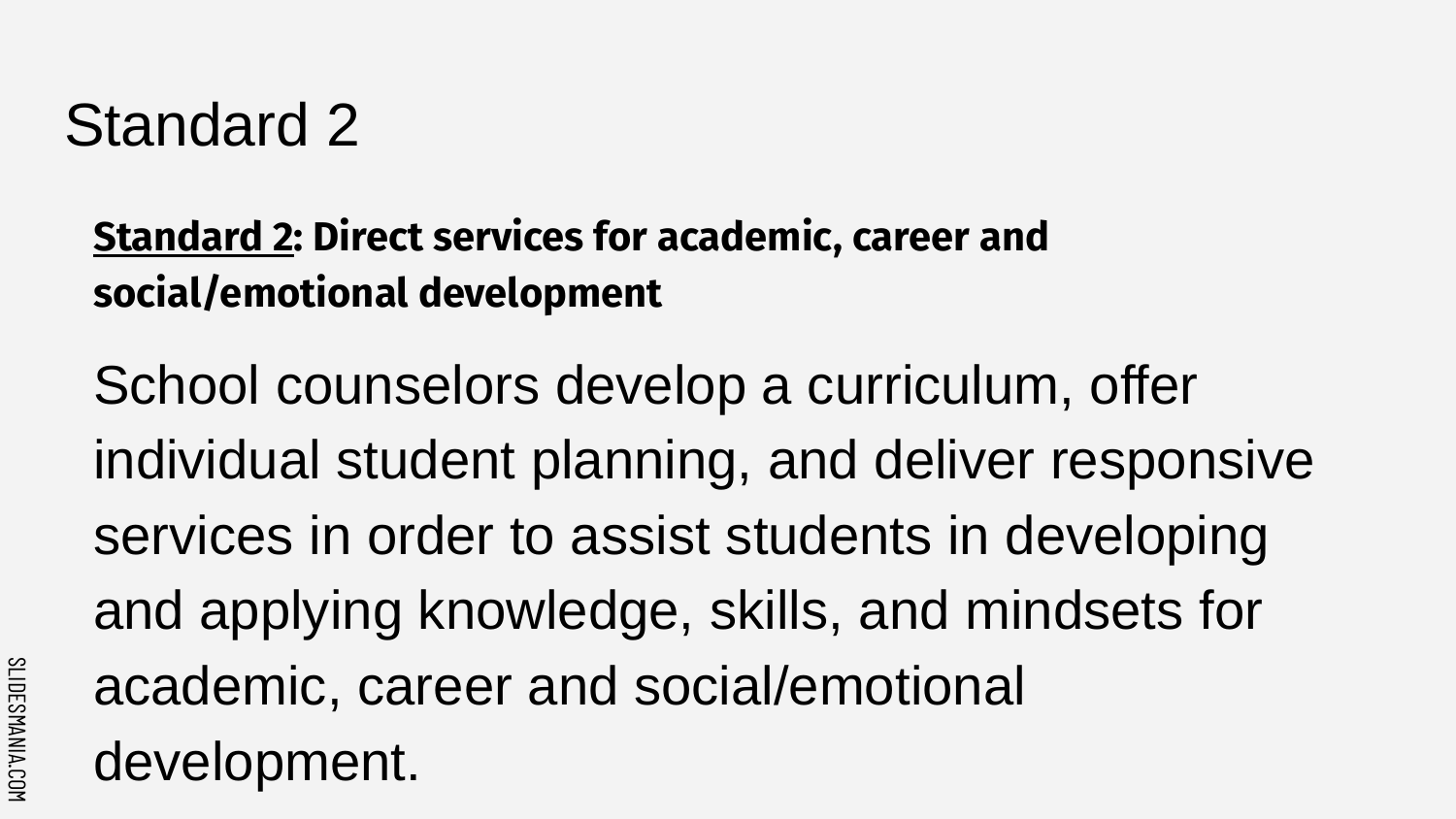

# Standard 2

Standard 2: Direct services for academic, career and social/emotional development
School counselors develop a curriculum, offer individual student planning, and deliver responsive services in order to assist students in developing and applying knowledge, skills, and mindsets for academic, career and social/emotional development.